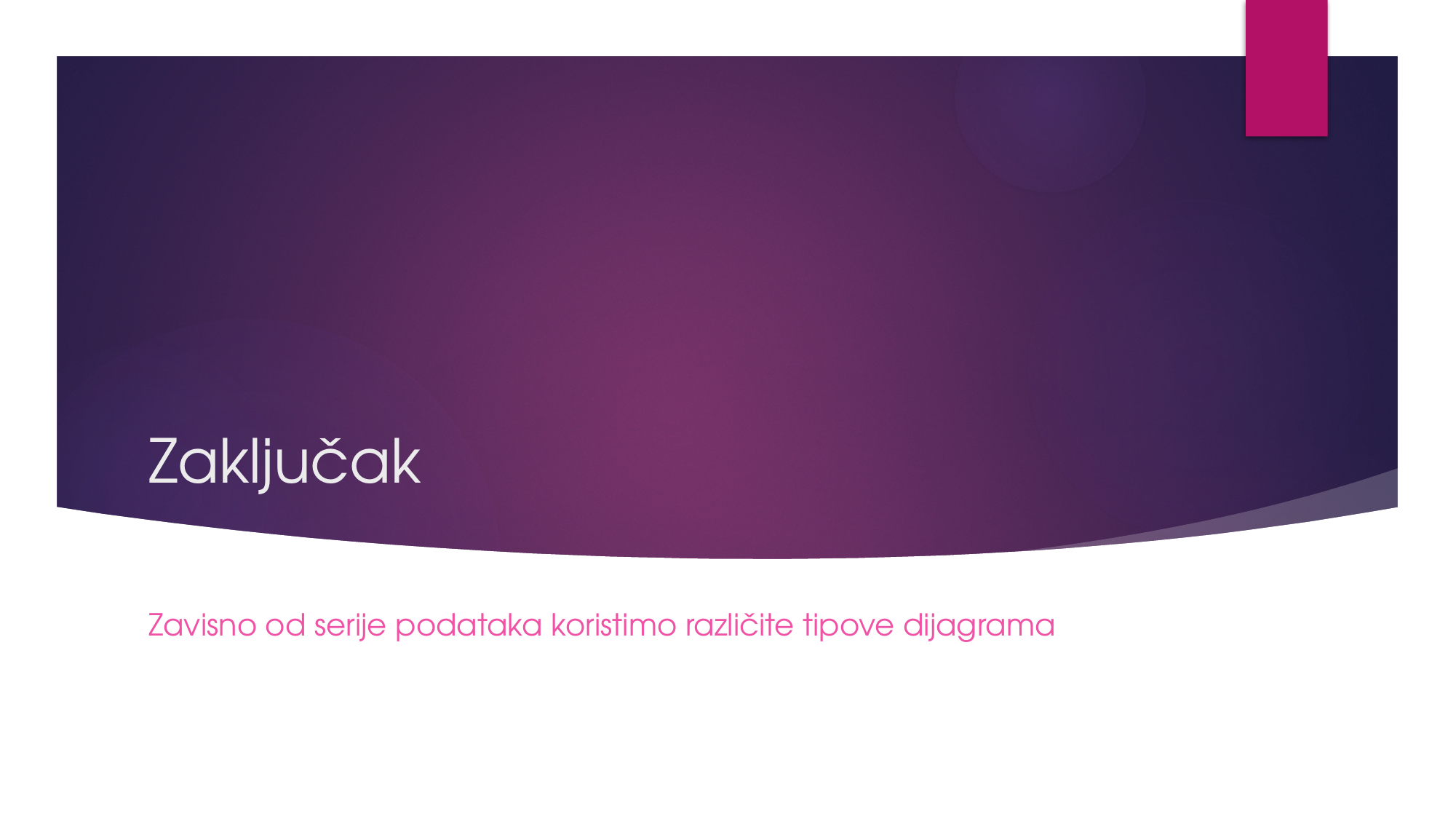

# Zaključak
Zavisno od serije podataka koristimo različite tipove dijagrama